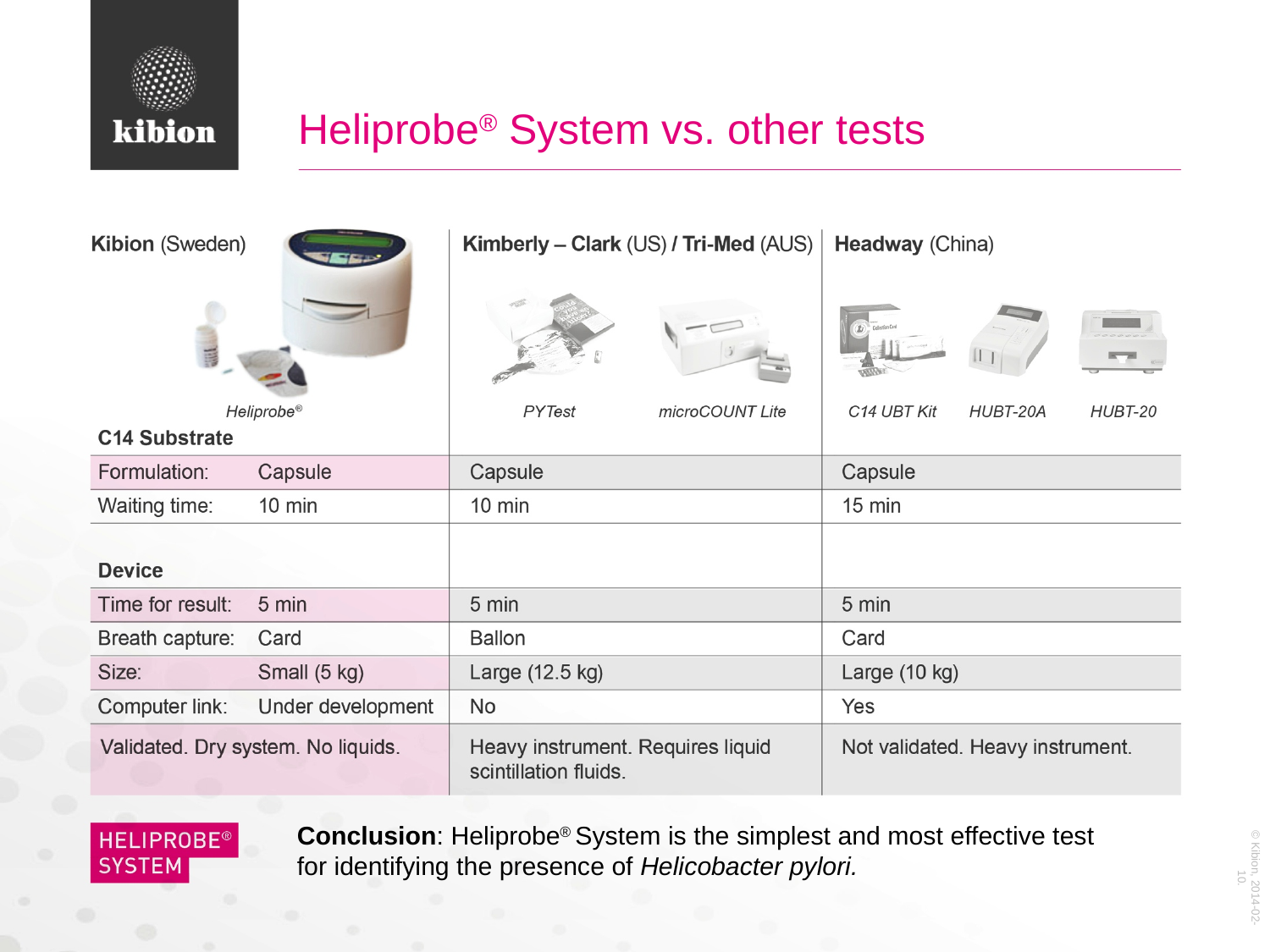

# Heliprobe® System vs. other tests
Conclusion: Heliprobe® System is the simplest and most effective test for identifying the presence of Helicobacter pylori.
© Kibion, 2014-02-10.